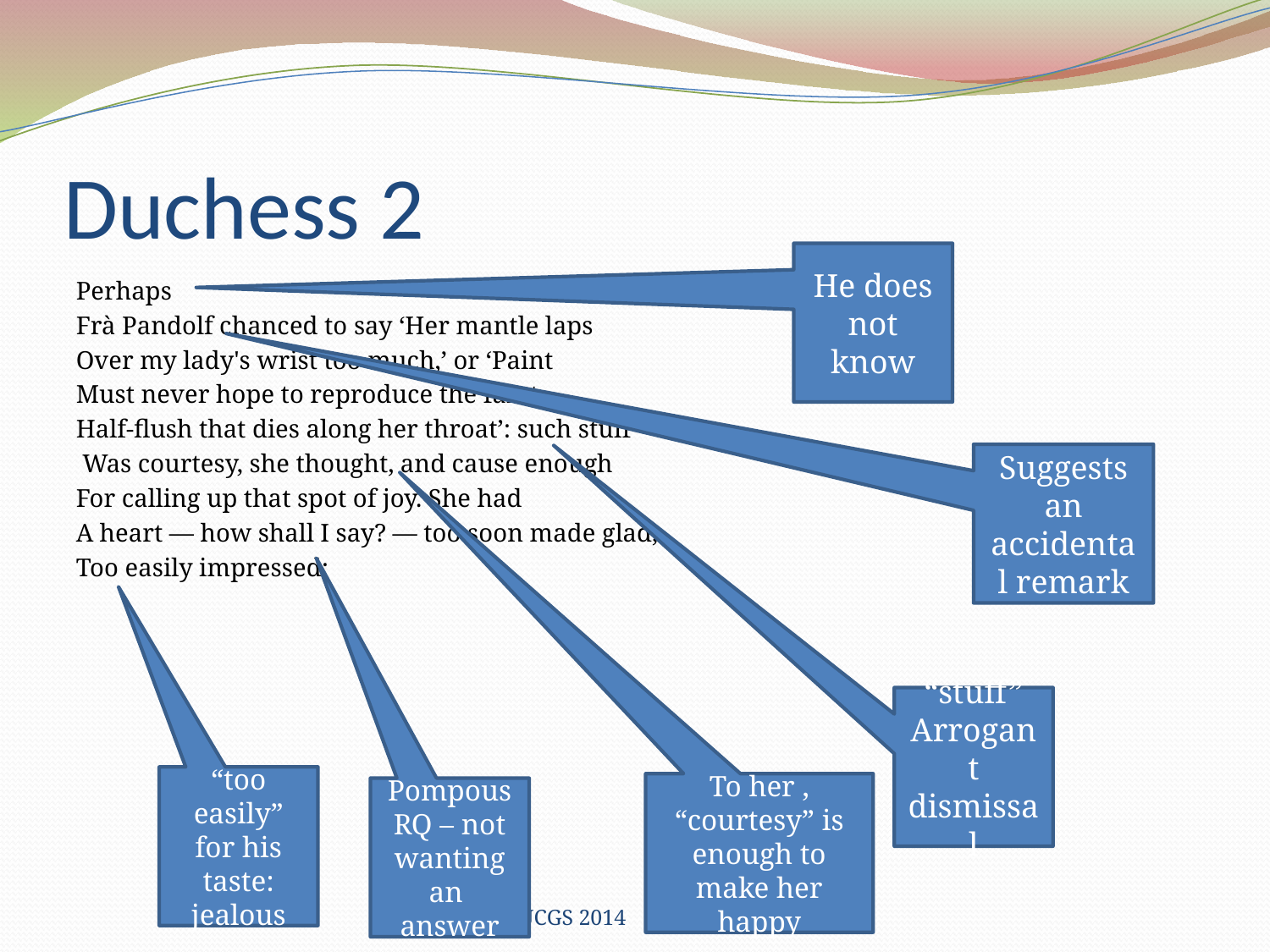

# Duchess 2
He does not know
Perhaps
Frà Pandolf chanced to say ‘Her mantle laps
Over my lady's wrist too much,’ or ‘Paint
Must never hope to reproduce the faint
Half-flush that dies along her throat’: such stuff
 Was courtesy, she thought, and cause enough
For calling up that spot of joy. She had
A heart — how shall I say? — too soon made glad,
Too easily impressed;
Suggests an accidental remark
“stuff”
Arrogant dismissal
“too easily” for his taste: jealous
To her , “courtesy” is enough to make her happy
Pompous RQ – not wanting an  answer
JOnathan Peel UCGS 2014